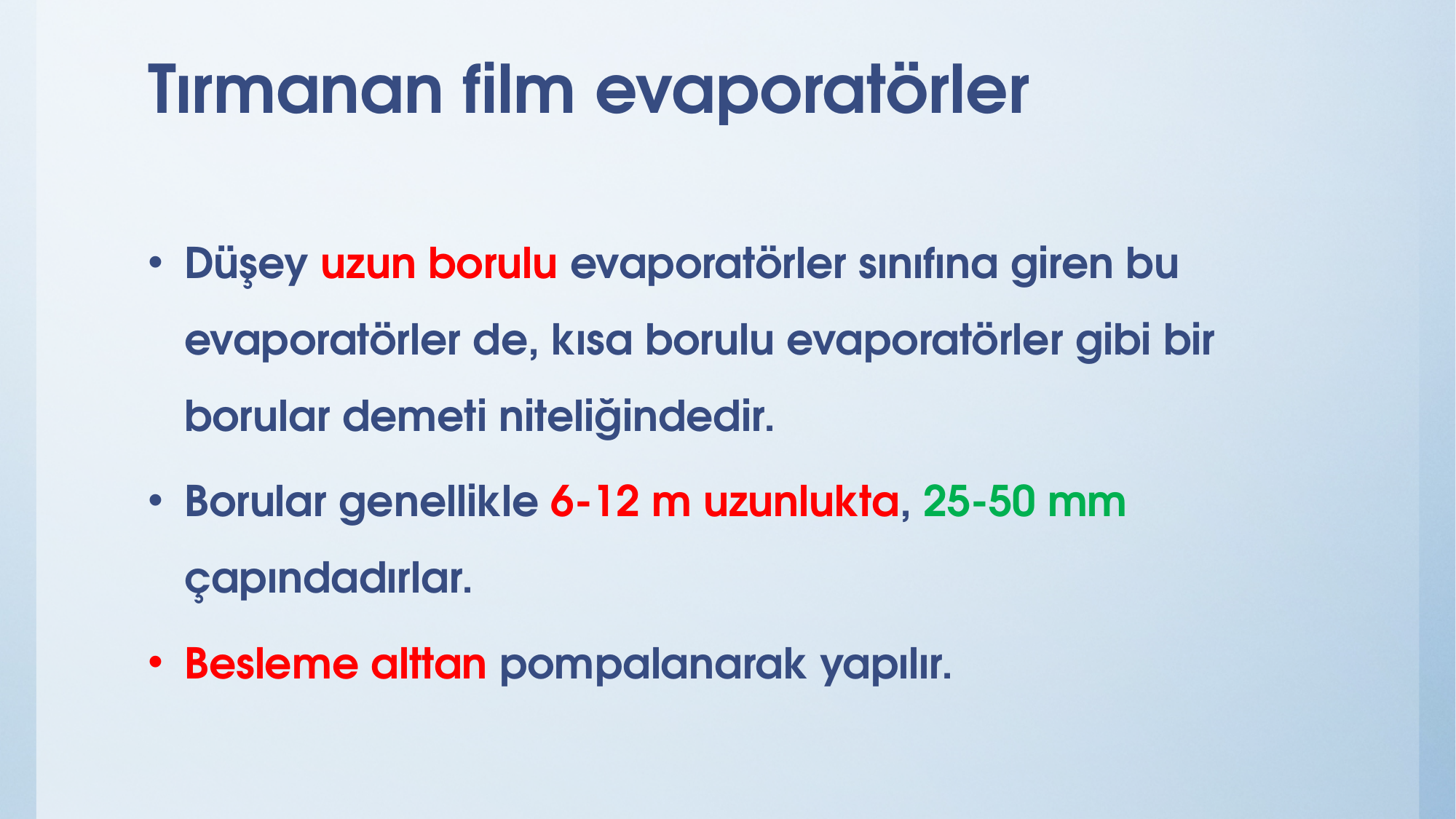

# Tırmanan film evaporatörler
Düşey uzun borulu evaporatörler sınıfına giren bu evaporatörler de, kısa borulu evaporatörler gibi bir borular demeti niteliğindedir.
Borular genellikle 6-12 m uzunlukta, 25-50 mm çapındadırlar.
Besleme alttan pompalanarak yapılır.